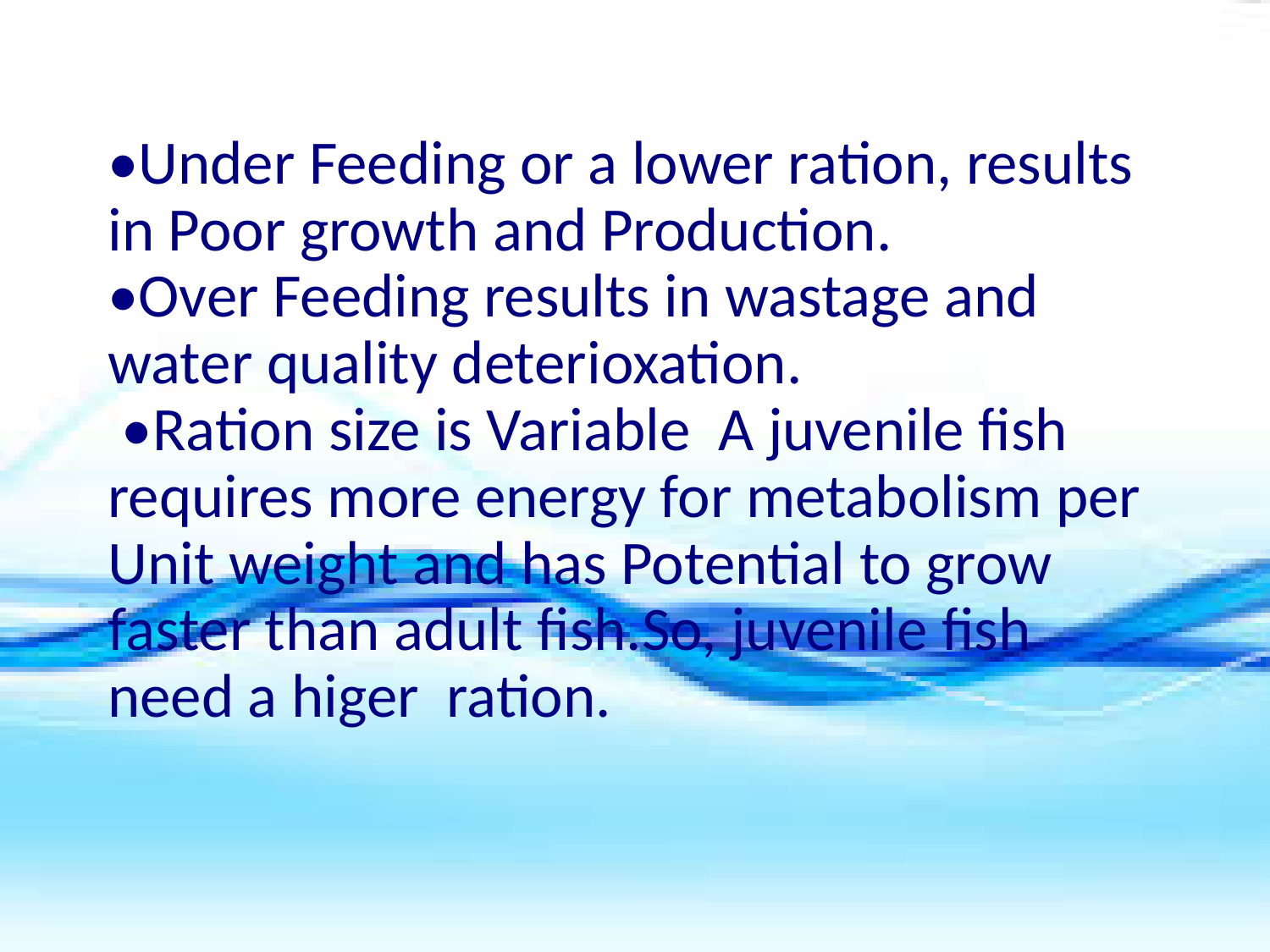

# •Under Feeding or a lower ration, results in Poor growth and Production. •Over Feeding results in wastage and water quality deterioxation. •Ration size is Variable  A juvenile fish  requires more energy for metabolism per Unit weight and has Potential to grow faster than adult fish.So, juvenile fish need a higer  ration.